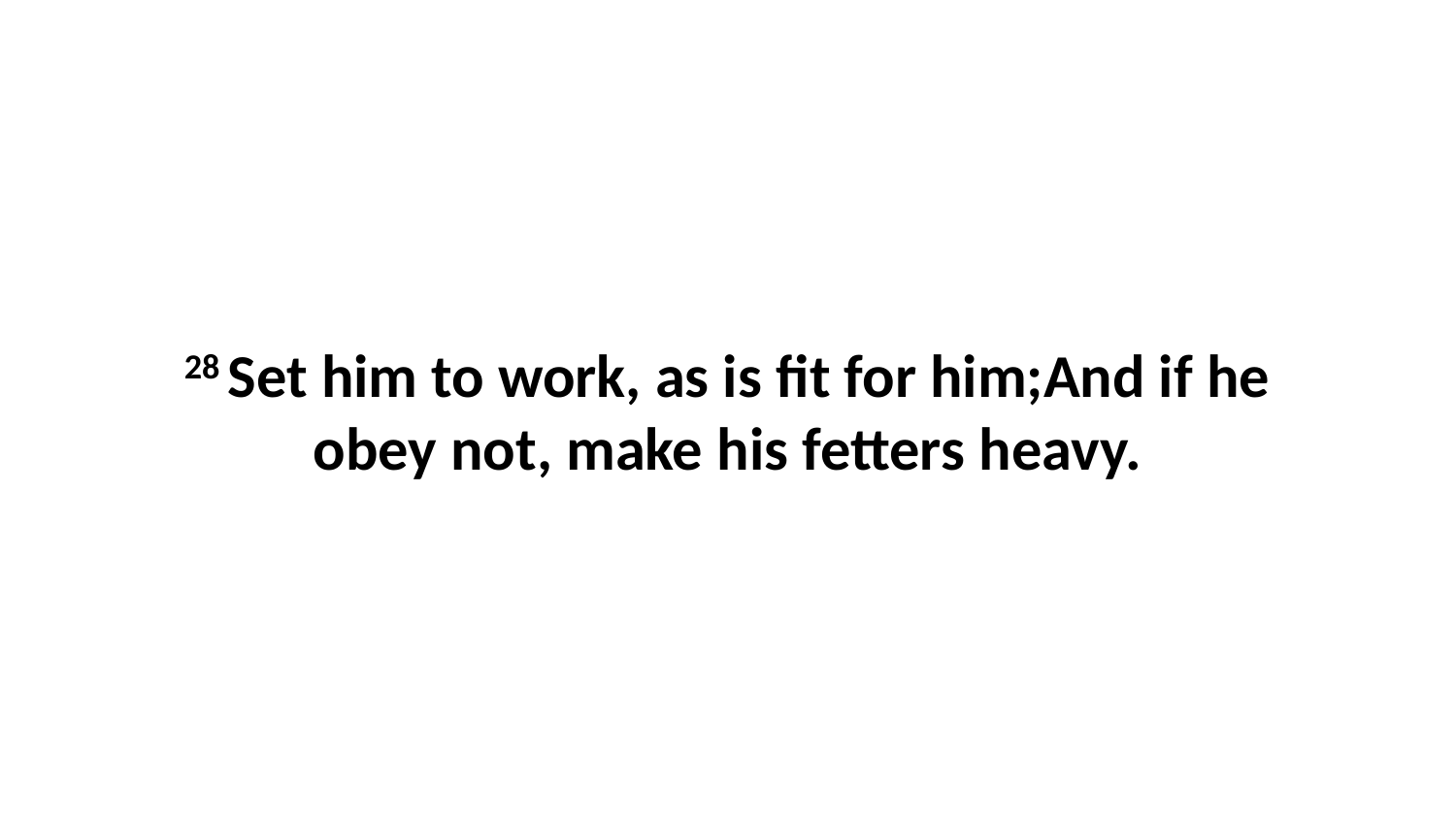

28 Set him to work, as is fit for him;And if he obey not, make his fetters heavy.